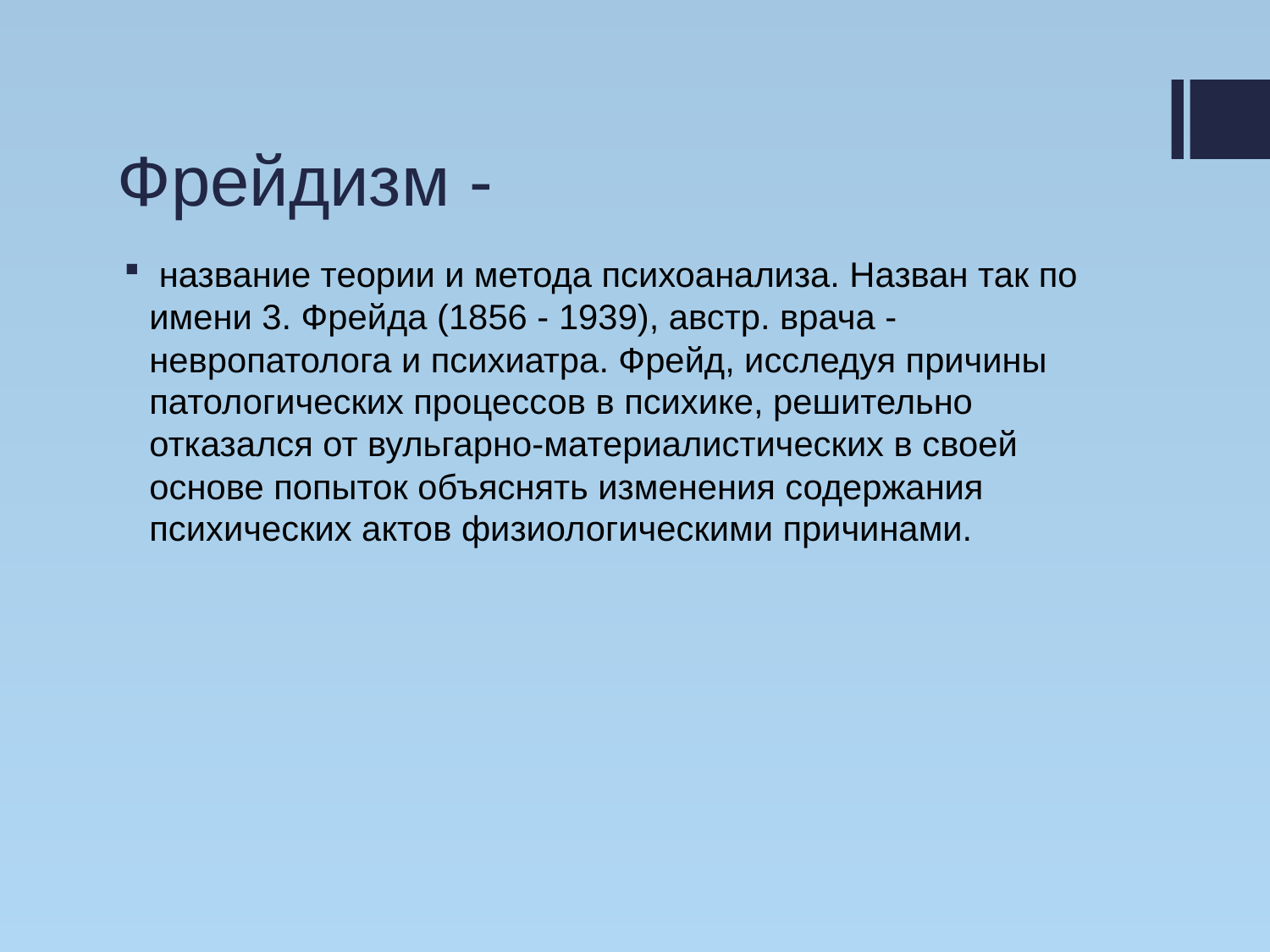

# Фрейдизм -
 название теории и метода психоанализа. Назван так по имени 3. Фрейда (1856 - 1939), австр. врача - невропатолога и психиатра. Фрейд, исследуя причины патологических процессов в психике, решительно отказался от вульгарно-материалистических в своей основе попыток объяснять изменения содержания психических актов физиологическими причинами.